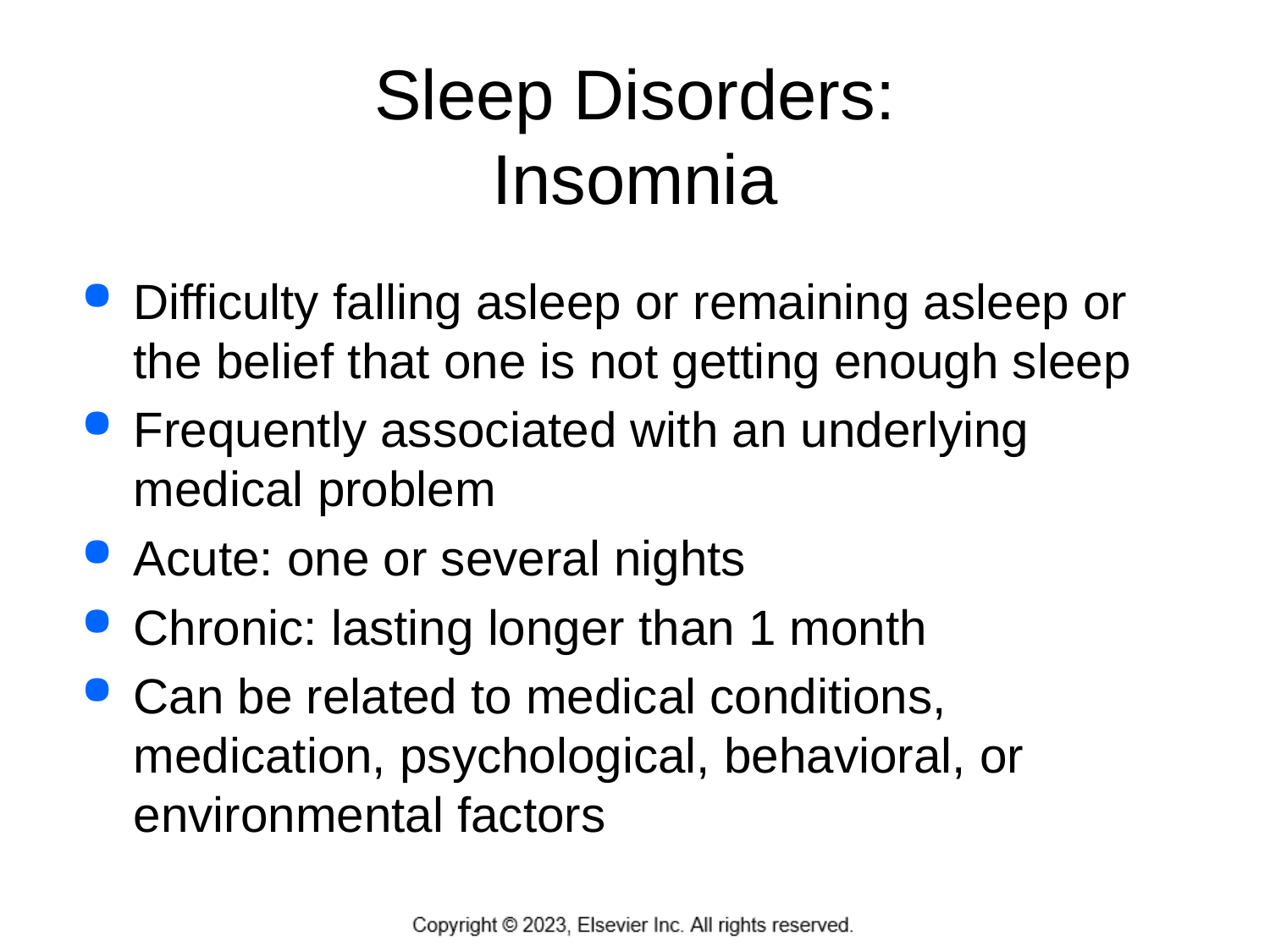

# Sleep Disorders: Insomnia
Difficulty falling asleep or remaining asleep or the belief that one is not getting enough sleep
Frequently associated with an underlying medical problem
Acute: one or several nights
Chronic: lasting longer than 1 month
Can be related to medical conditions, medication, psychological, behavioral, or environmental factors